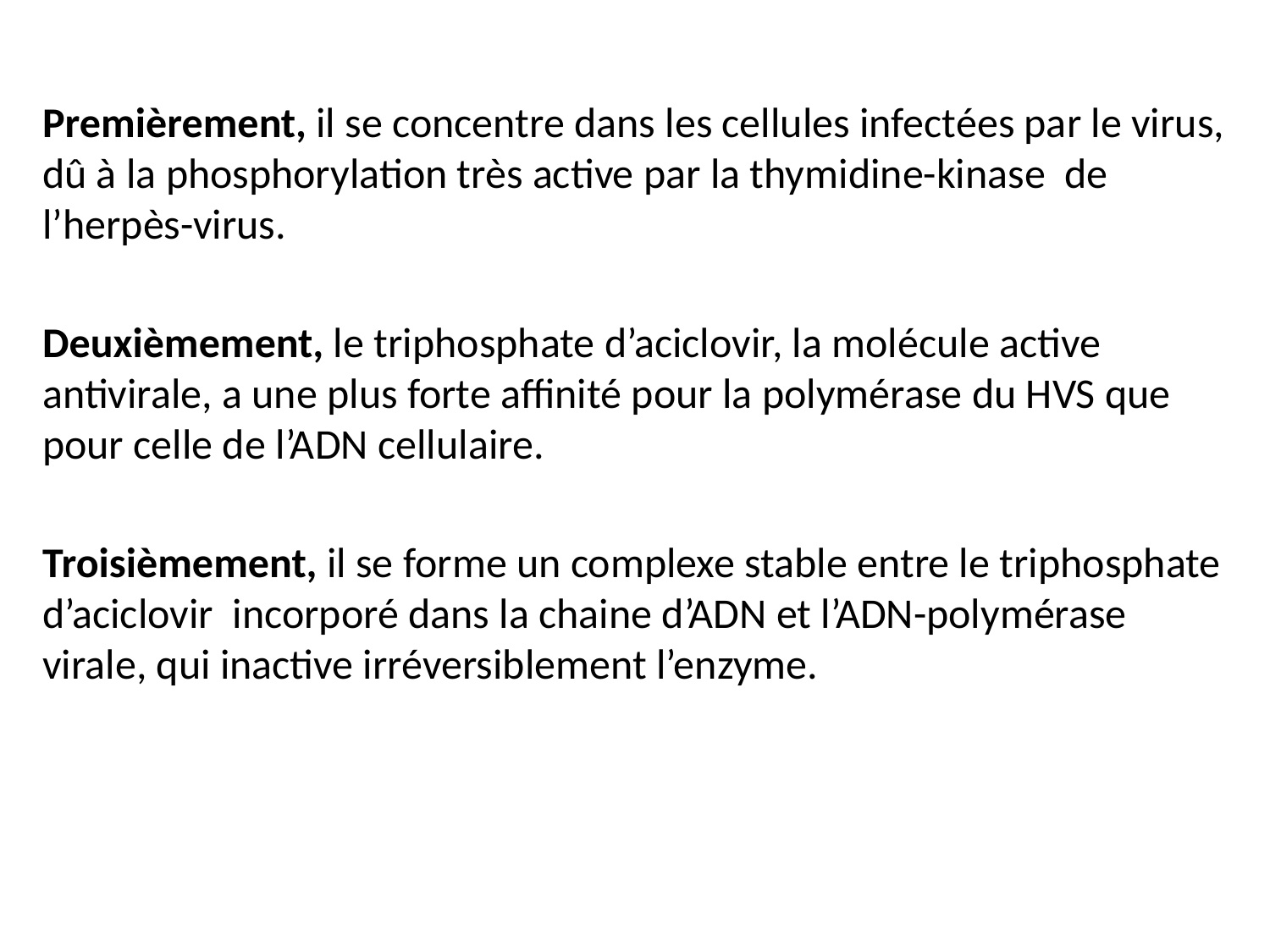

Premièrement, il se concentre dans les cellules infectées par le virus, dû à la phosphorylation très active par la thymidine-kinase  de l’herpès-virus.

Deuxièmement, le triphosphate d’aciclovir, la molécule active antivirale, a une plus forte affinité pour la polymérase du HVS que pour celle de l’ADN cellulaire.

Troisièmement, il se forme un complexe stable entre le triphosphate d’aciclovir  incorporé dans la chaine d’ADN et l’ADN-polymérase virale, qui inactive irréversiblement l’enzyme.